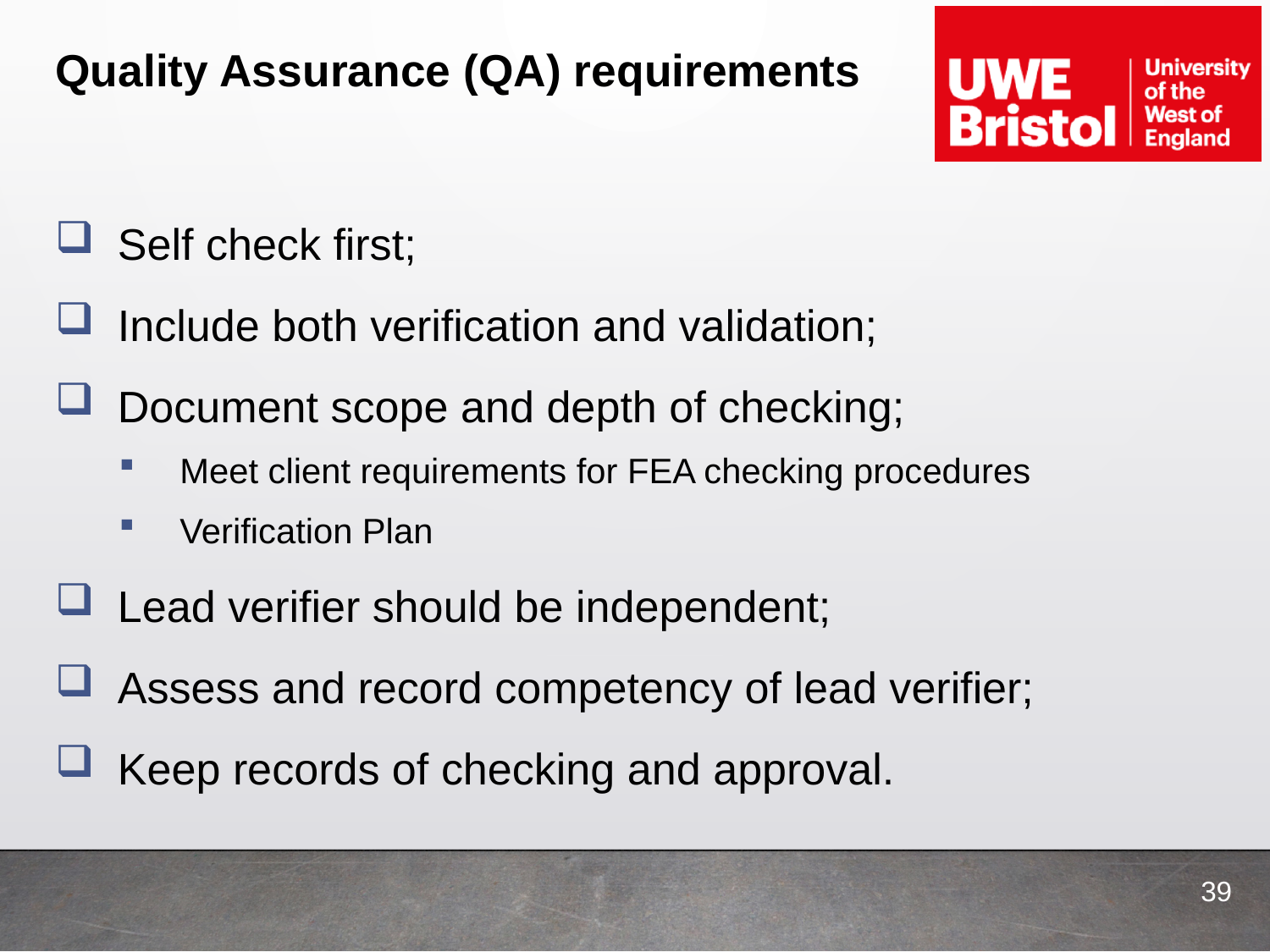

# Quality Assurance (QA) requirements
Self check first;
Include both verification and validation;
Document scope and depth of checking;
Meet client requirements for FEA checking procedures
Verification Plan
Lead verifier should be independent;
Assess and record competency of lead verifier;
Keep records of checking and approval.
39